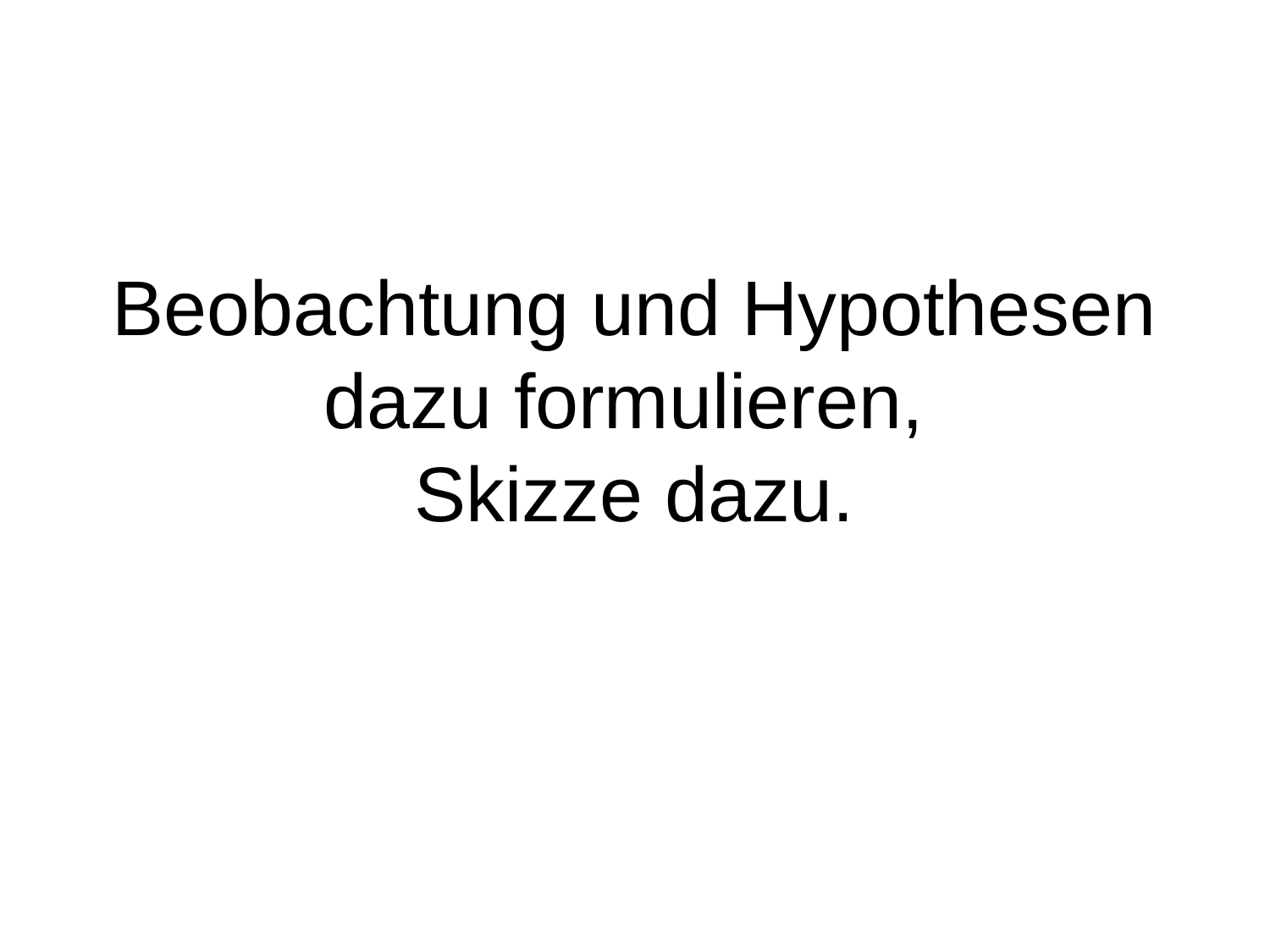

# Beobachtung und Hypothesen dazu formulieren, Skizze dazu.